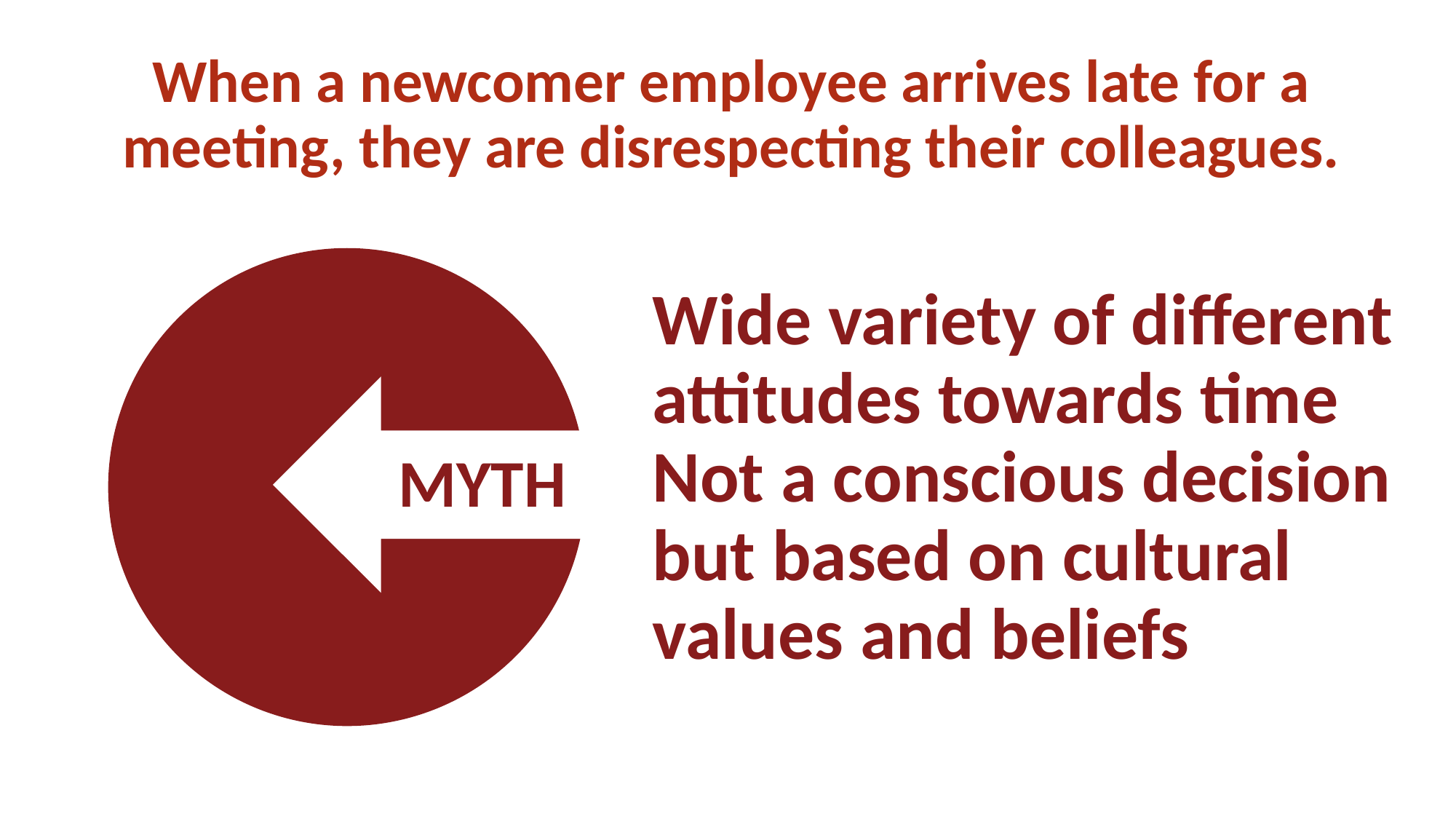

When a newcomer employee arrives late for a meeting, they are disrespecting their colleagues.

Wide variety of different
attitudes towards time
Not a conscious decision but based on cultural values and beliefs
MYTH